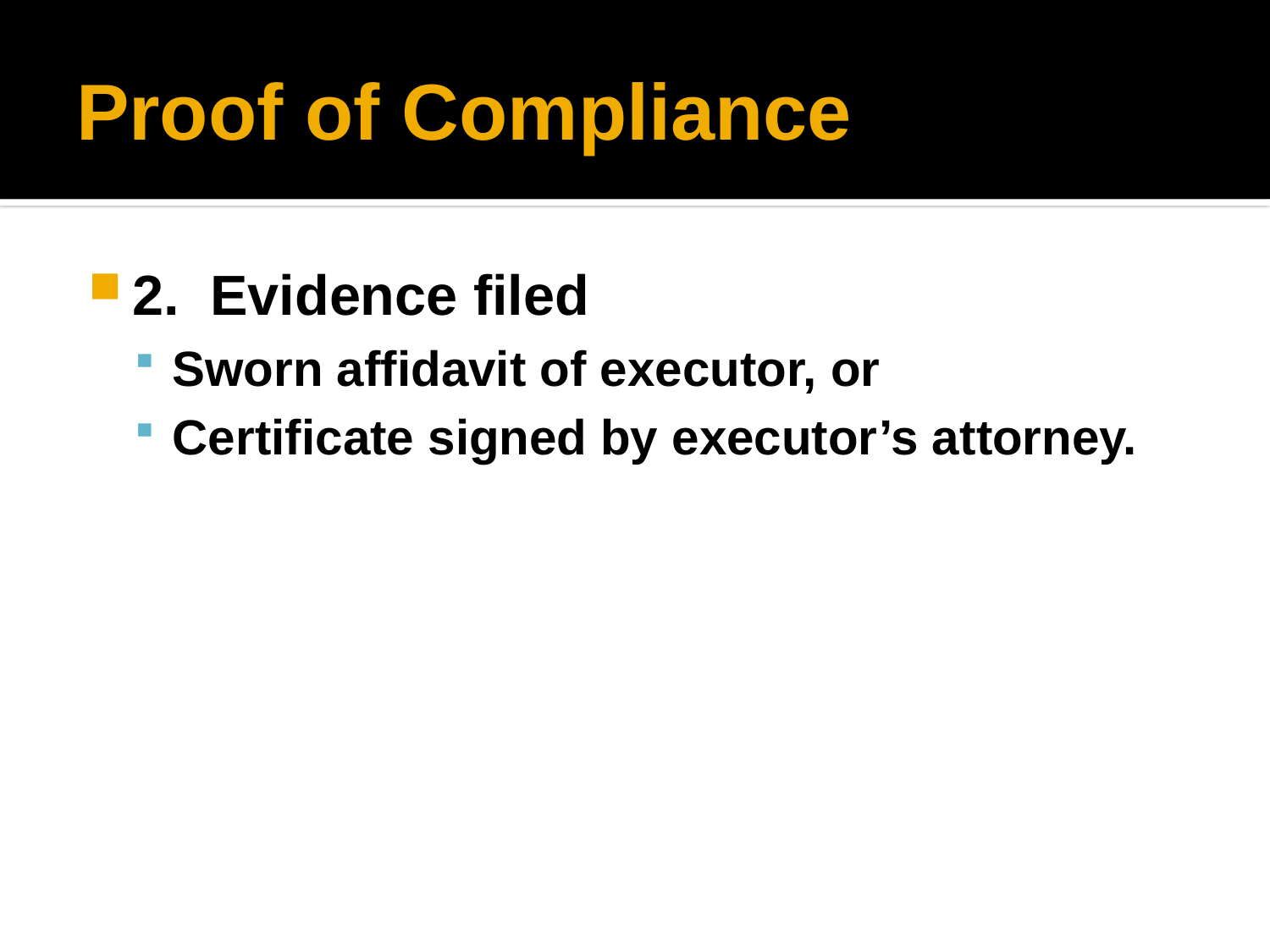

# Proof of Compliance
2.  Evidence filed
Sworn affidavit of executor, or
Certificate signed by executor’s attorney.